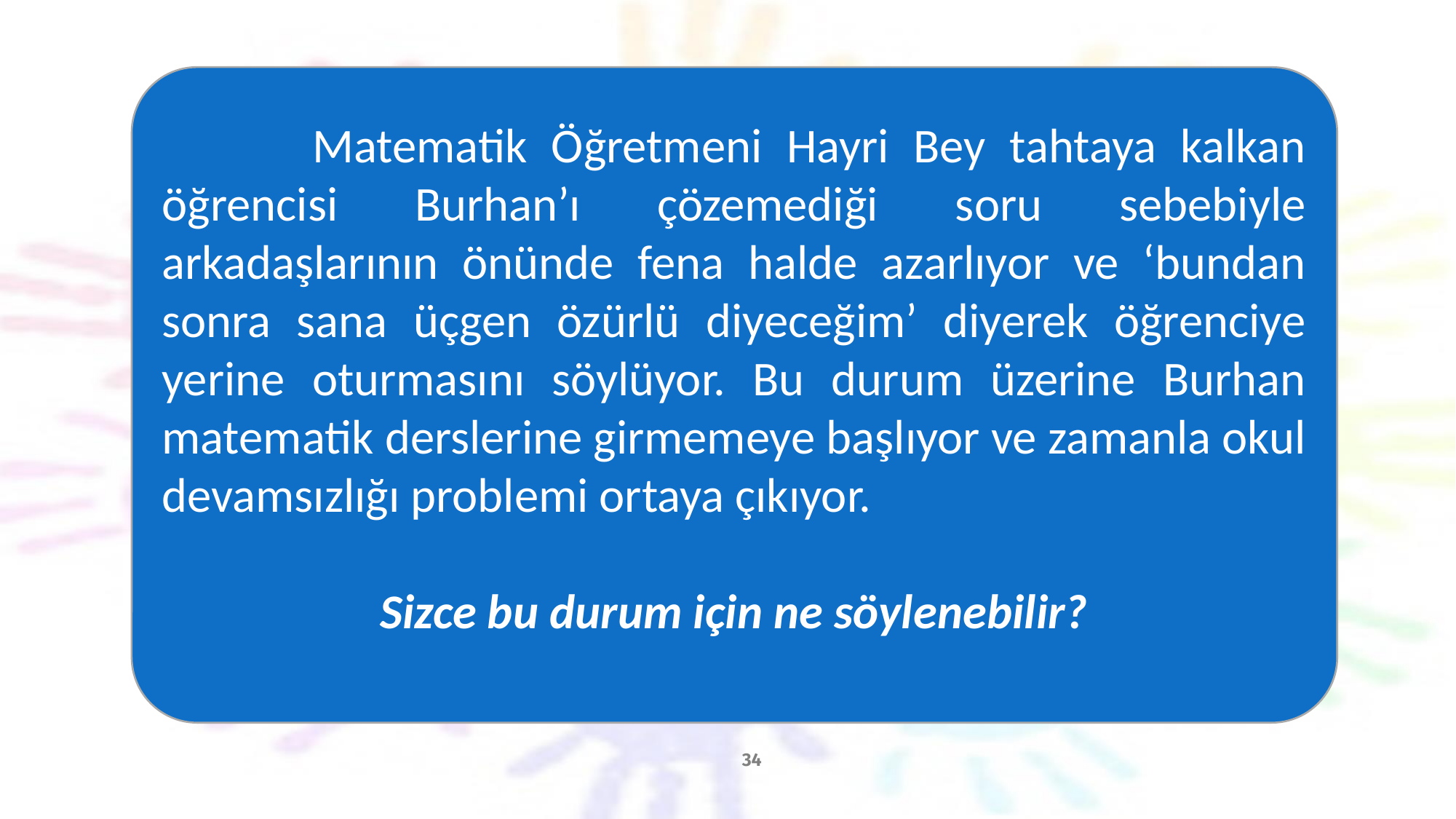

Matematik Öğretmeni Hayri Bey tahtaya kalkan öğrencisi Burhan’ı çözemediği soru sebebiyle arkadaşlarının önünde fena halde azarlıyor ve ‘bundan sonra sana üçgen özürlü diyeceğim’ diyerek öğrenciye yerine oturmasını söylüyor. Bu durum üzerine Burhan matematik derslerine girmemeye başlıyor ve zamanla okul devamsızlığı problemi ortaya çıkıyor.

Sizce bu durum için ne söylenebilir?

34